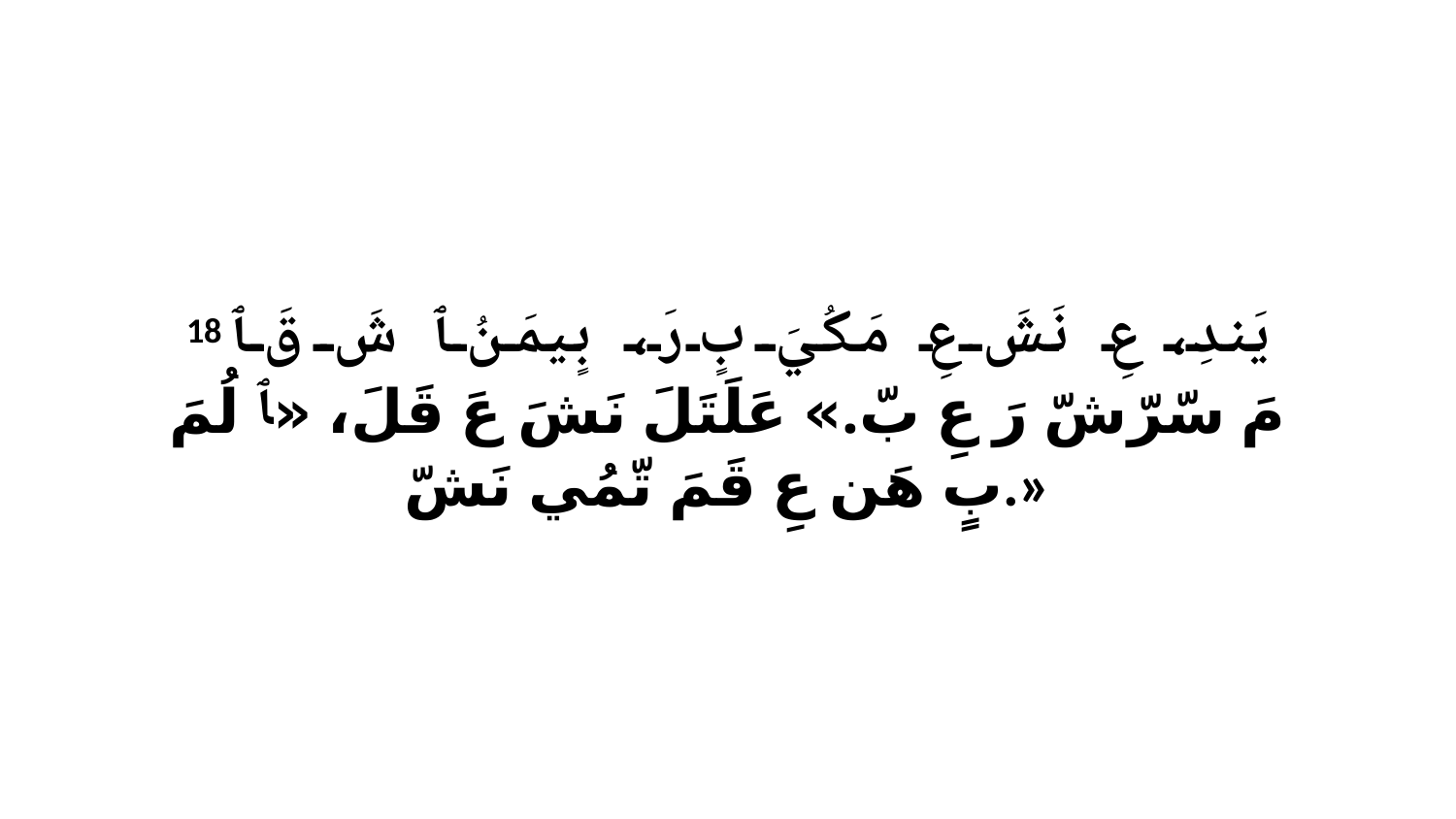

18 يَندِ، عِ نَشَ عِ مَكُيَ بٍ رَ، بٍيمَنُ ﭑ شَ قَ ﭑ مَ سّرّشّ رَ عِ بّ.» عَلَتَلَ نَشَ عَ قَلَ، «ﭑ لُمَ بٍ هَن عِ قَمَ تّمُي نَشّ.»